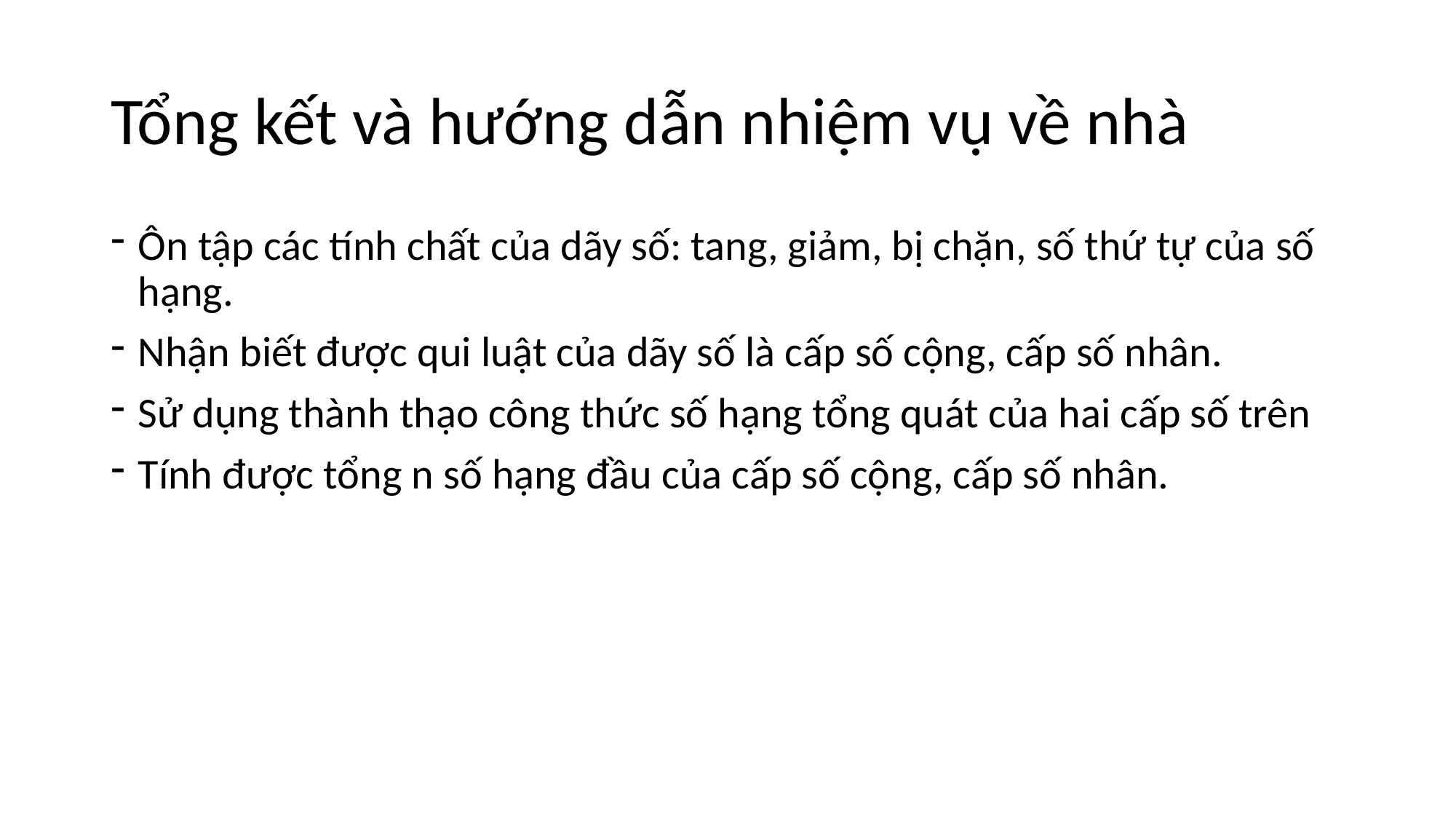

# Tổng kết và hướng dẫn nhiệm vụ về nhà
Ôn tập các tính chất của dãy số: tang, giảm, bị chặn, số thứ tự của số hạng.
Nhận biết được qui luật của dãy số là cấp số cộng, cấp số nhân.
Sử dụng thành thạo công thức số hạng tổng quát của hai cấp số trên
Tính được tổng n số hạng đầu của cấp số cộng, cấp số nhân.